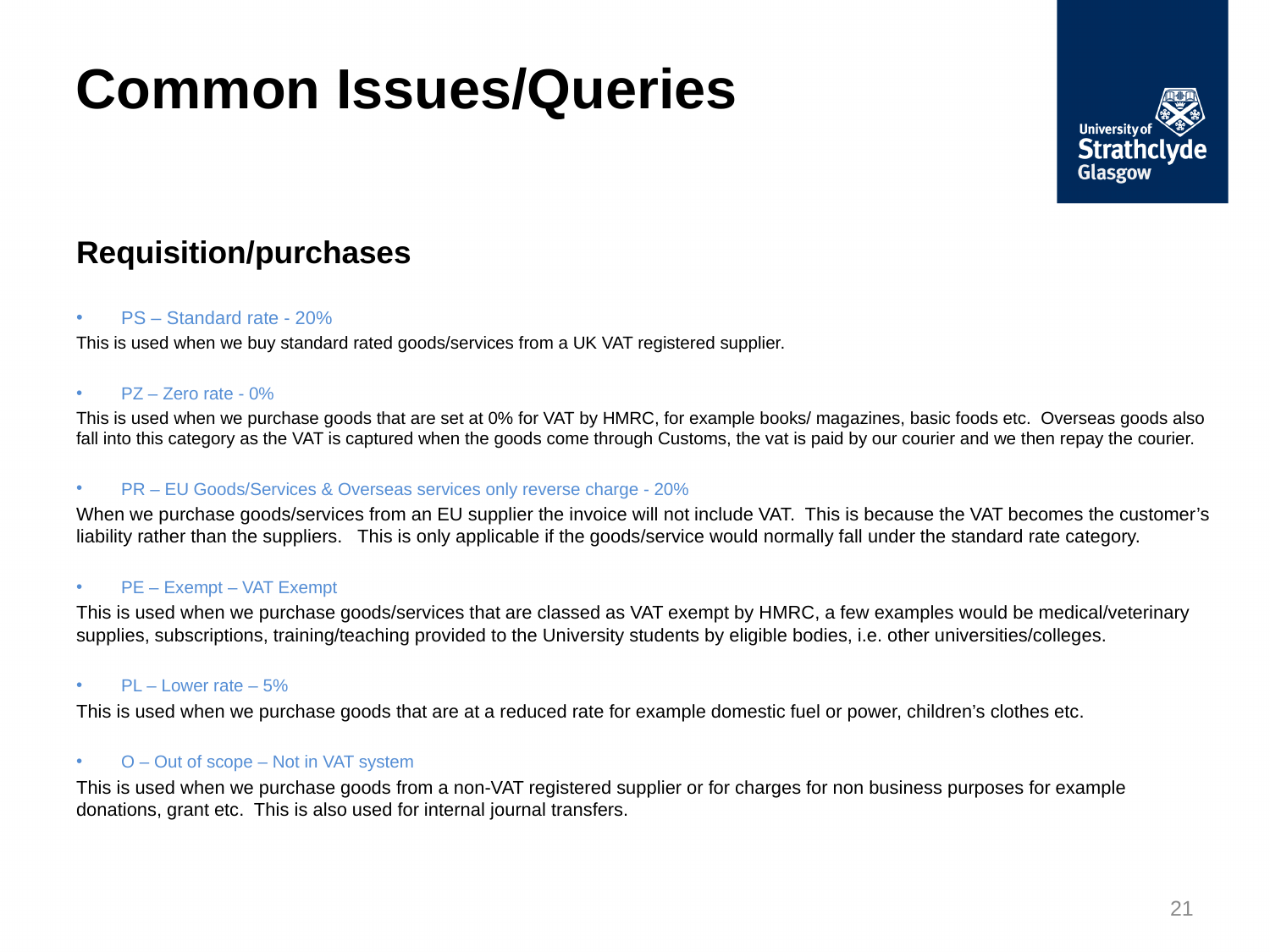

# Common Issues/Queries
Requisition/purchases

PS – Standard rate - 20%
This is used when we buy standard rated goods/services from a UK VAT registered supplier.

PZ – Zero rate - 0%
This is used when we purchase goods that are set at 0% for VAT by HMRC, for example books/ magazines, basic foods etc.  Overseas goods also fall into this category as the VAT is captured when the goods come through Customs, the vat is paid by our courier and we then repay the courier.

PR – EU Goods/Services & Overseas services only reverse charge - 20%
When we purchase goods/services from an EU supplier the invoice will not include VAT.  This is because the VAT becomes the customer’s liability rather than the suppliers.   This is only applicable if the goods/service would normally fall under the standard rate category.

PE – Exempt – VAT Exempt
This is used when we purchase goods/services that are classed as VAT exempt by HMRC, a few examples would be medical/veterinary supplies, subscriptions, training/teaching provided to the University students by eligible bodies, i.e. other universities/colleges.

PL – Lower rate – 5%
This is used when we purchase goods that are at a reduced rate for example domestic fuel or power, children’s clothes etc.

O – Out of scope – Not in VAT system
This is used when we purchase goods from a non-VAT registered supplier or for charges for non business purposes for example donations, grant etc.  This is also used for internal journal transfers.

21